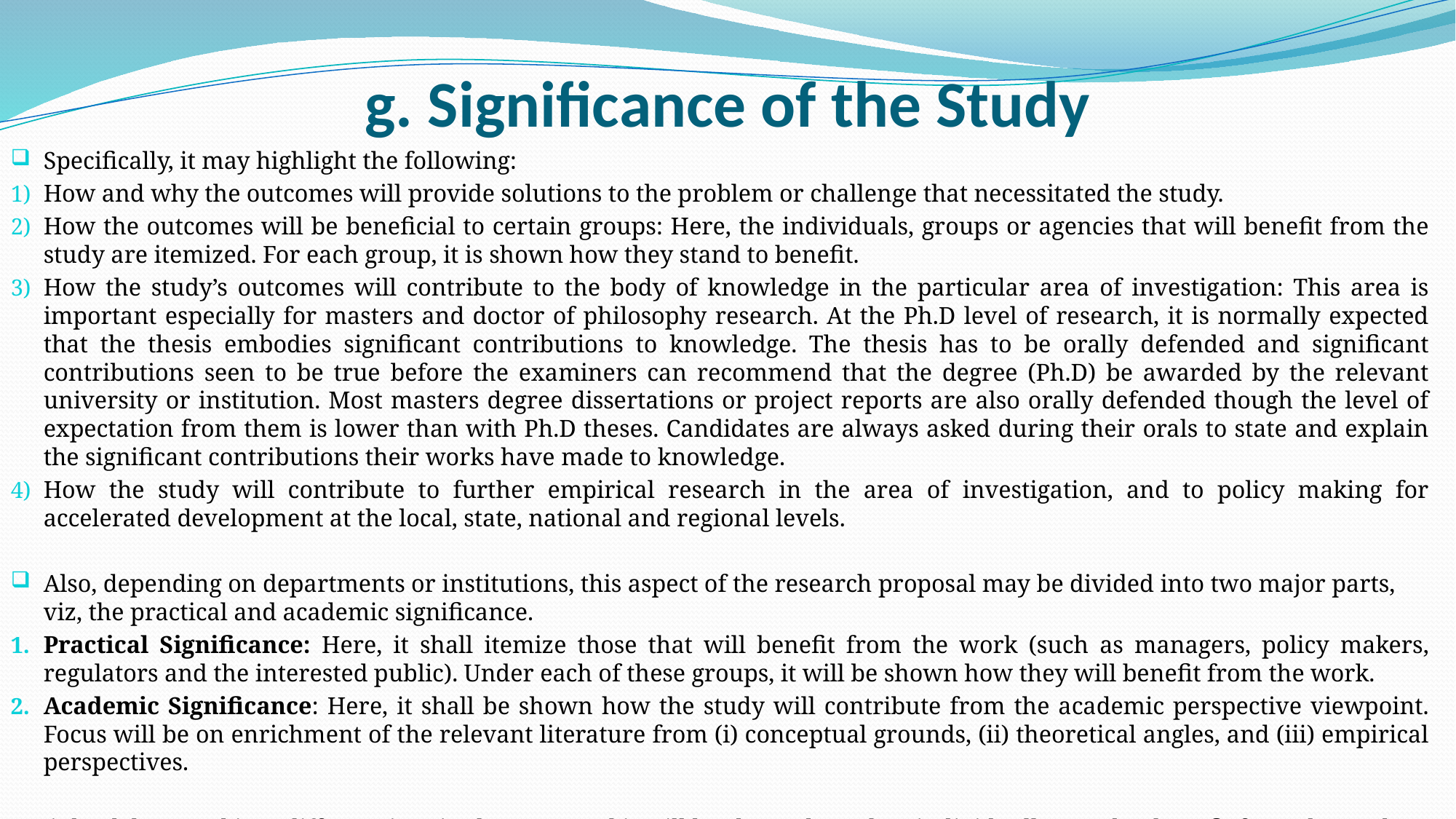

# g. Significance of the Study
Specifically, it may highlight the following:
How and why the outcomes will provide solutions to the problem or challenge that necessitated the study.
How the outcomes will be beneficial to certain groups: Here, the individuals, groups or agencies that will benefit from the study are itemized. For each group, it is shown how they stand to benefit.
How the study’s outcomes will contribute to the body of knowledge in the particular area of investigation: This area is important especially for masters and doctor of philosophy research. At the Ph.D level of research, it is normally expected that the thesis embodies significant contributions to knowledge. The thesis has to be orally defended and significant contributions seen to be true before the examiners can recommend that the degree (Ph.D) be awarded by the relevant university or institution. Most masters degree dissertations or project reports are also orally defended though the level of expectation from them is lower than with Ph.D theses. Candidates are always asked during their orals to state and explain the significant contributions their works have made to knowledge.
How the study will contribute to further empirical research in the area of investigation, and to policy making for accelerated development at the local, state, national and regional levels.

Also, depending on departments or institutions, this aspect of the research proposal may be divided into two major parts, viz, the practical and academic significance.
Practical Significance: Here, it shall itemize those that will benefit from the work (such as managers, policy makers, regulators and the interested public). Under each of these groups, it will be shown how they will benefit from the work.
Academic Significance: Here, it shall be shown how the study will contribute from the academic perspective viewpoint. Focus will be on enrichment of the relevant literature from (i) conceptual grounds, (ii) theoretical angles, and (iii) empirical perspectives.

OR it be deleanated into different itemised groups and it will be shown how they individually stand to benefit from the study.